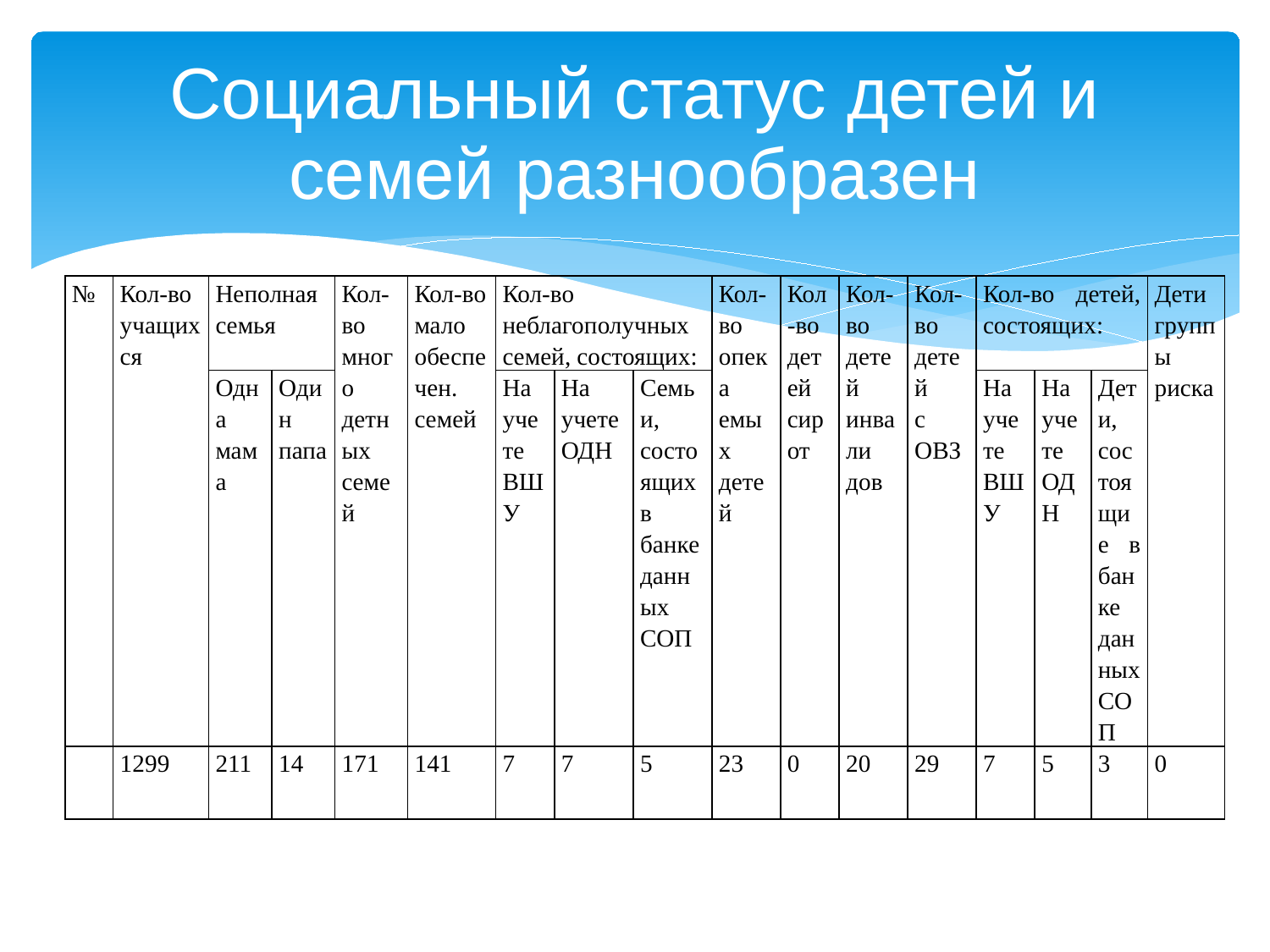

# Социальный статус детей и семей разнообразен
| № | Кол-во учащихся | Неполная семья |  | Кол-во много детных семей | Кол-во мало обеспечен. семей | Кол-во неблагополучных семей, состоящих: |  |  | Кол-во опека емых детей | Кол-во детей сирот | Кол-во детей инвали дов | Кол-во детей с ОВЗ | Кол-во детей, состоящих: |  |  | Дети группы риска |
| --- | --- | --- | --- | --- | --- | --- | --- | --- | --- | --- | --- | --- | --- | --- | --- | --- |
|  |  | Одна мама | Один папа |  |  | На учете ВШУ | На учете ОДН | Семьи, состоящих в банке данных СОП |  |  |  |  | На учете ВШУ | На учете ОДН | Дети, состоящие в банке данных СОП |  |
|  | 1299 | 211 | 14 | 171 | 141 | 7 | 7 | 5 | 23 | 0 | 20 | 29 | 7 | 5 | 3 | 0 |